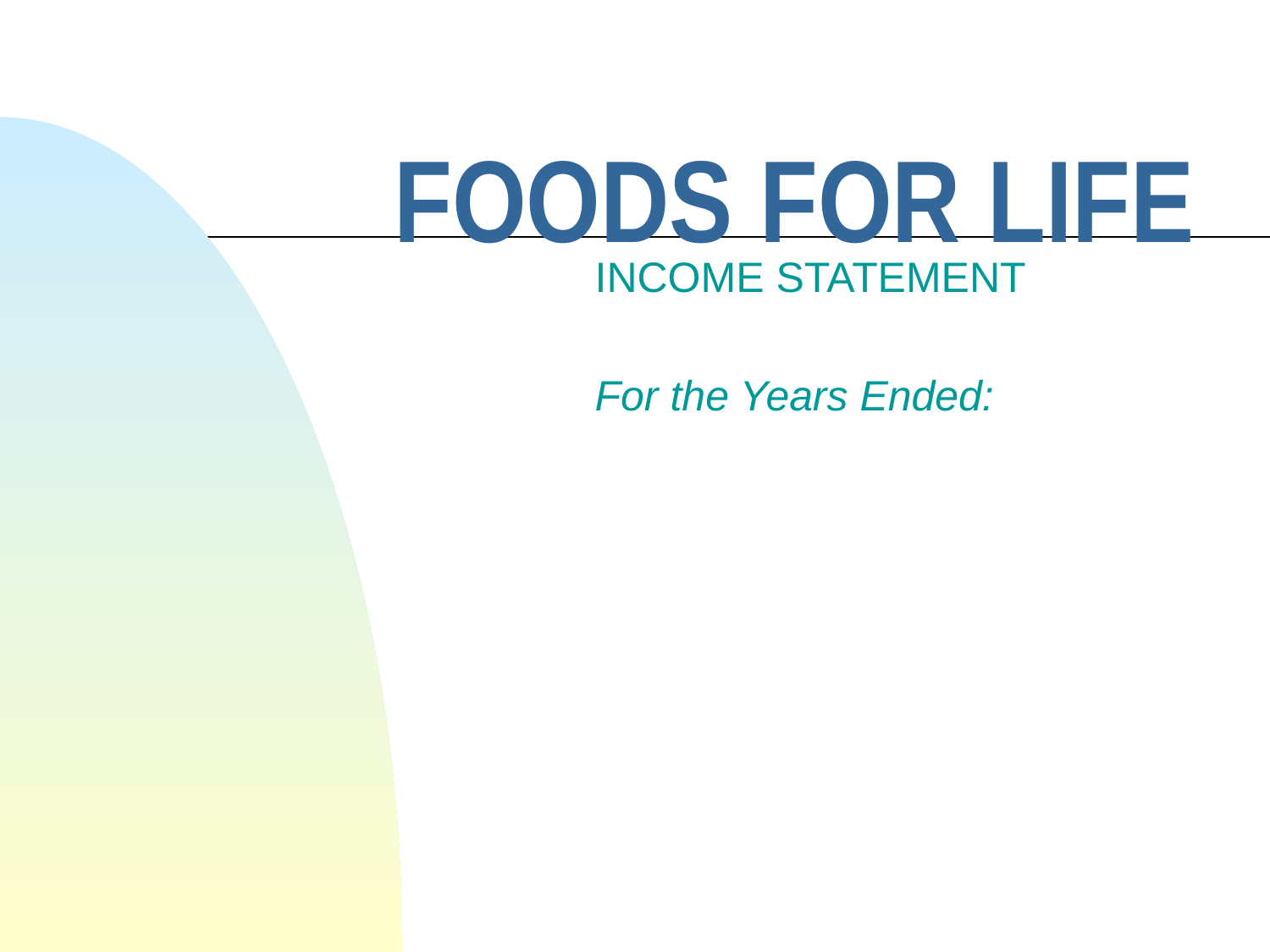

# FOODS FOR LIFE
INCOME STATEMENT

For the Years Ended: